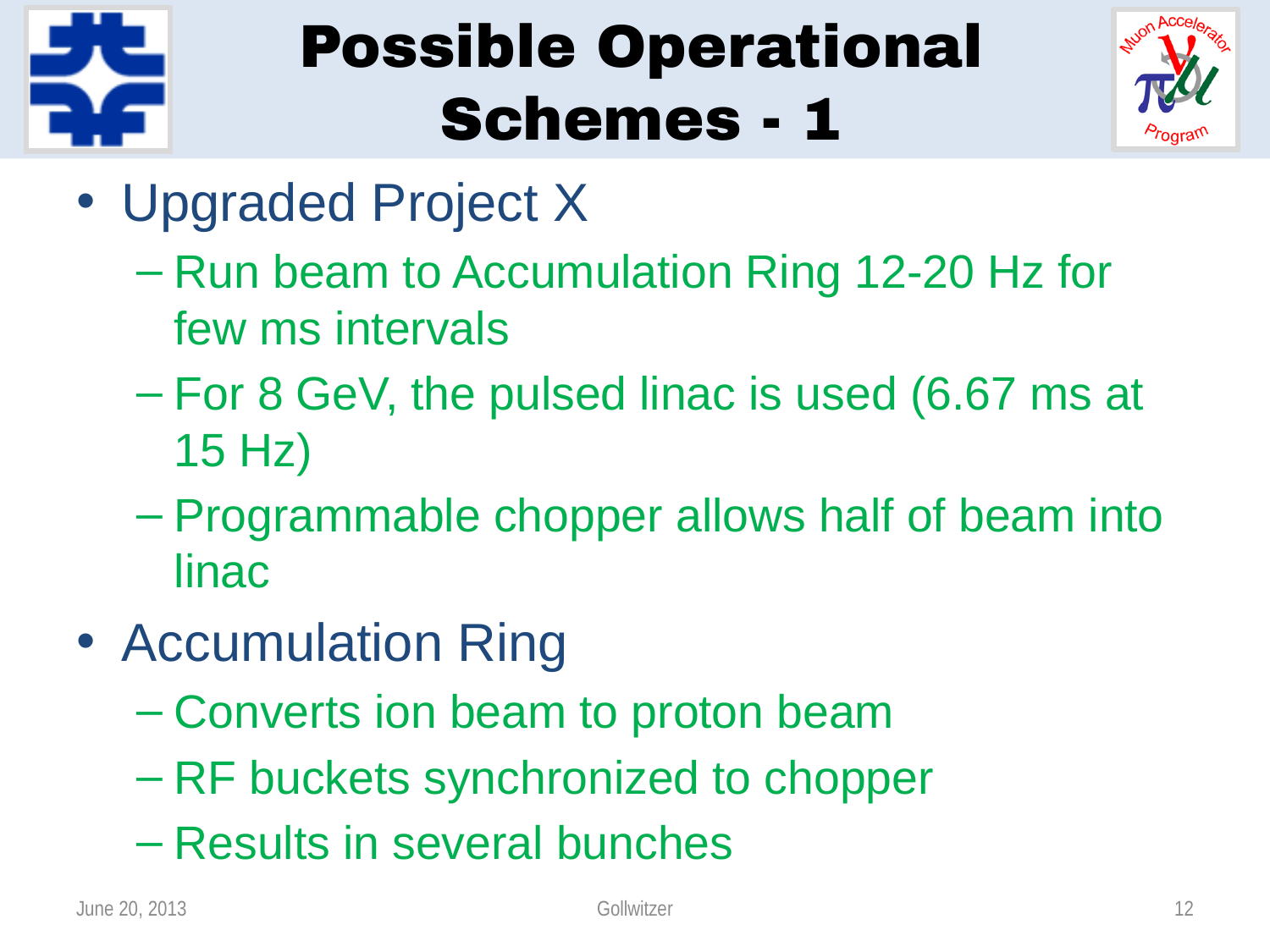

# Possible Operational Schemes - 1
Upgraded Project X
Run beam to Accumulation Ring 12-20 Hz for few ms intervals
For 8 GeV, the pulsed linac is used (6.67 ms at 15 Hz)
Programmable chopper allows half of beam into linac
Accumulation Ring
Converts ion beam to proton beam
RF buckets synchronized to chopper
Results in several bunches

June 20, 2013
Gollwitzer
12